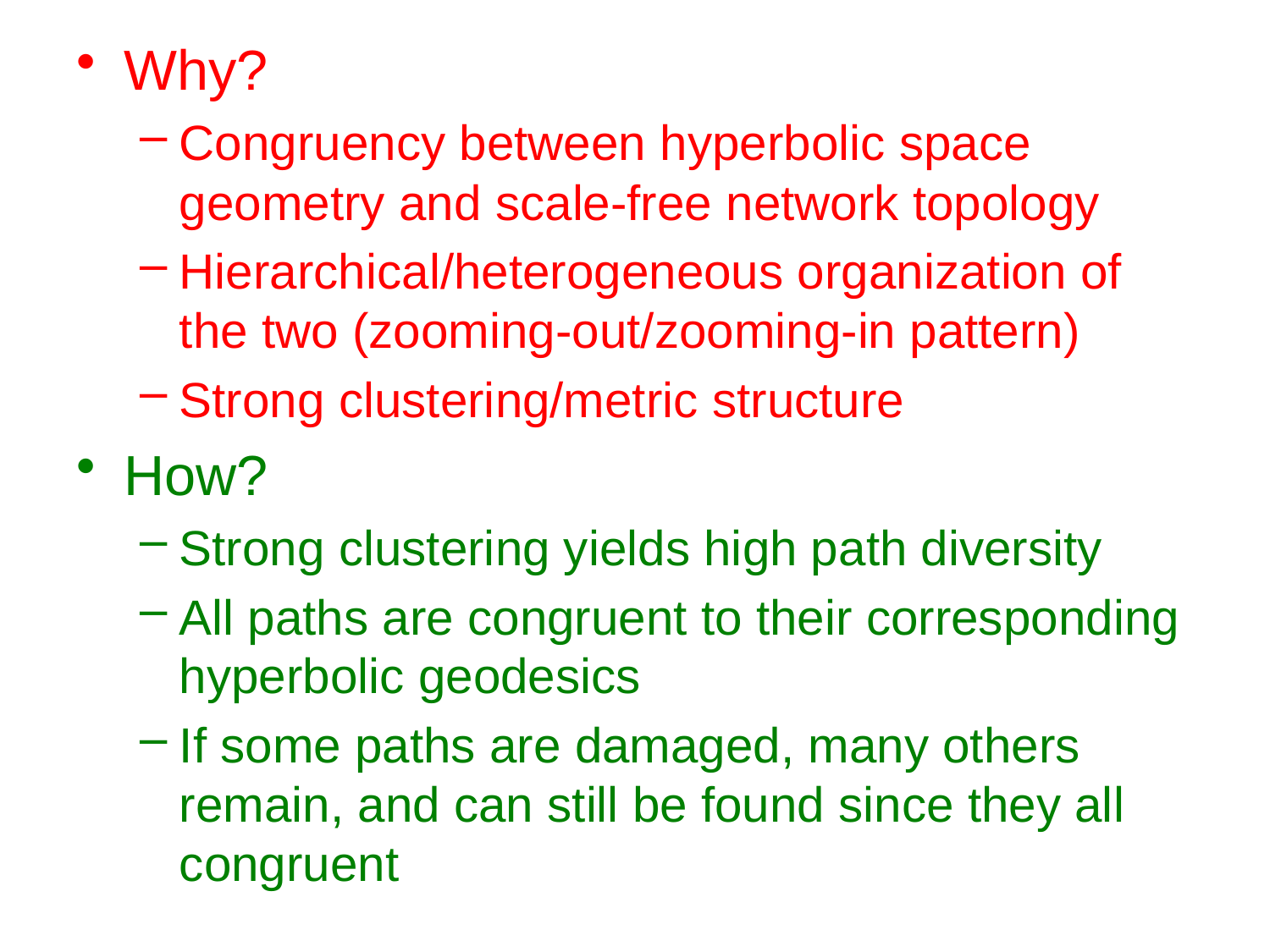

Why?
Congruency between hyperbolic space geometry and scale-free network topology
Hierarchical/heterogeneous organization of the two (zooming-out/zooming-in pattern)
Strong clustering/metric structure
How?
Strong clustering yields high path diversity
All paths are congruent to their corresponding hyperbolic geodesics
If some paths are damaged, many others remain, and can still be found since they all congruent